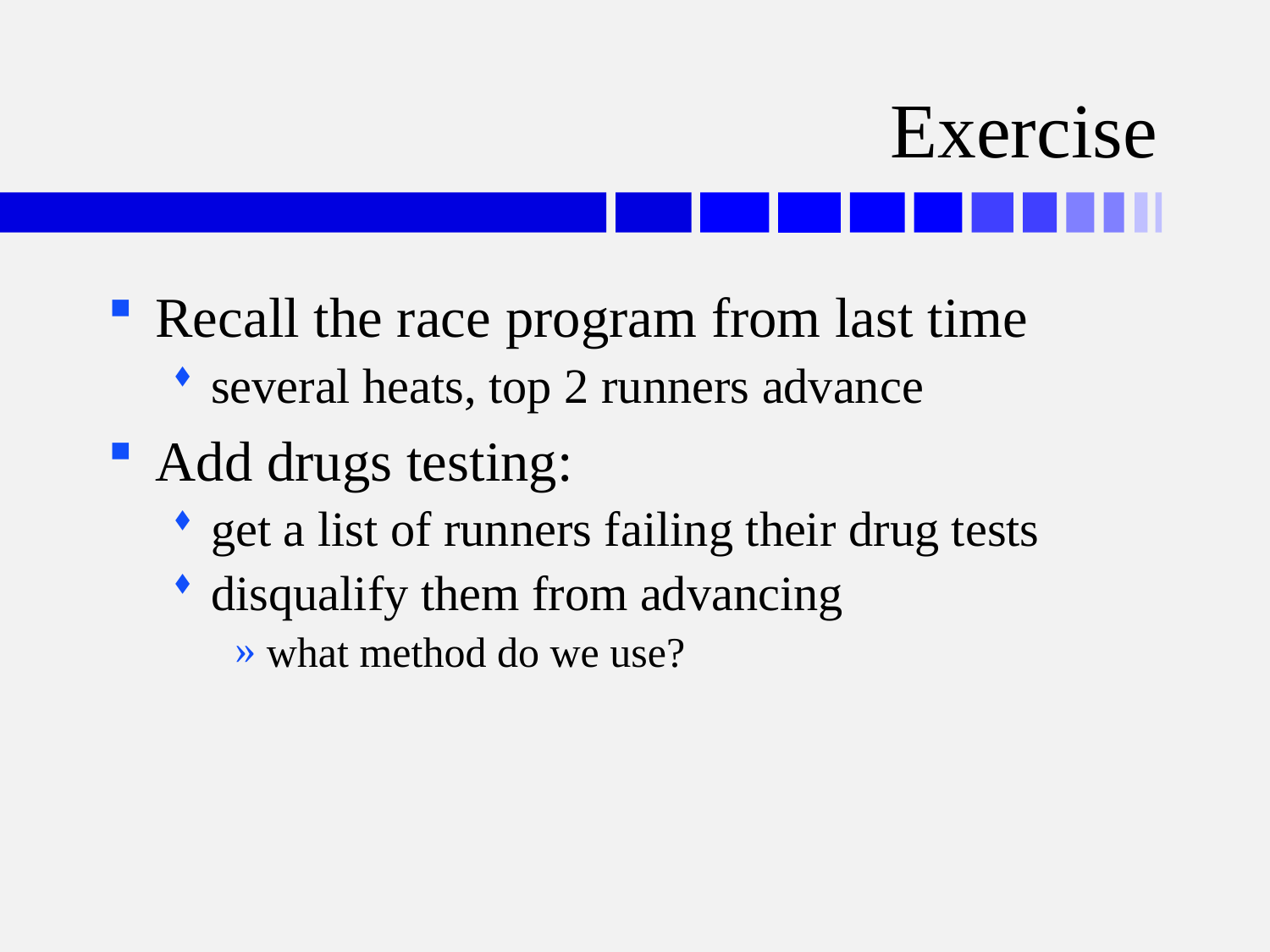

# Exercise
Recall the race program from last time
several heats, top 2 runners advance
Add drugs testing:
get a list of runners failing their drug tests
disqualify them from advancing
what method do we use?